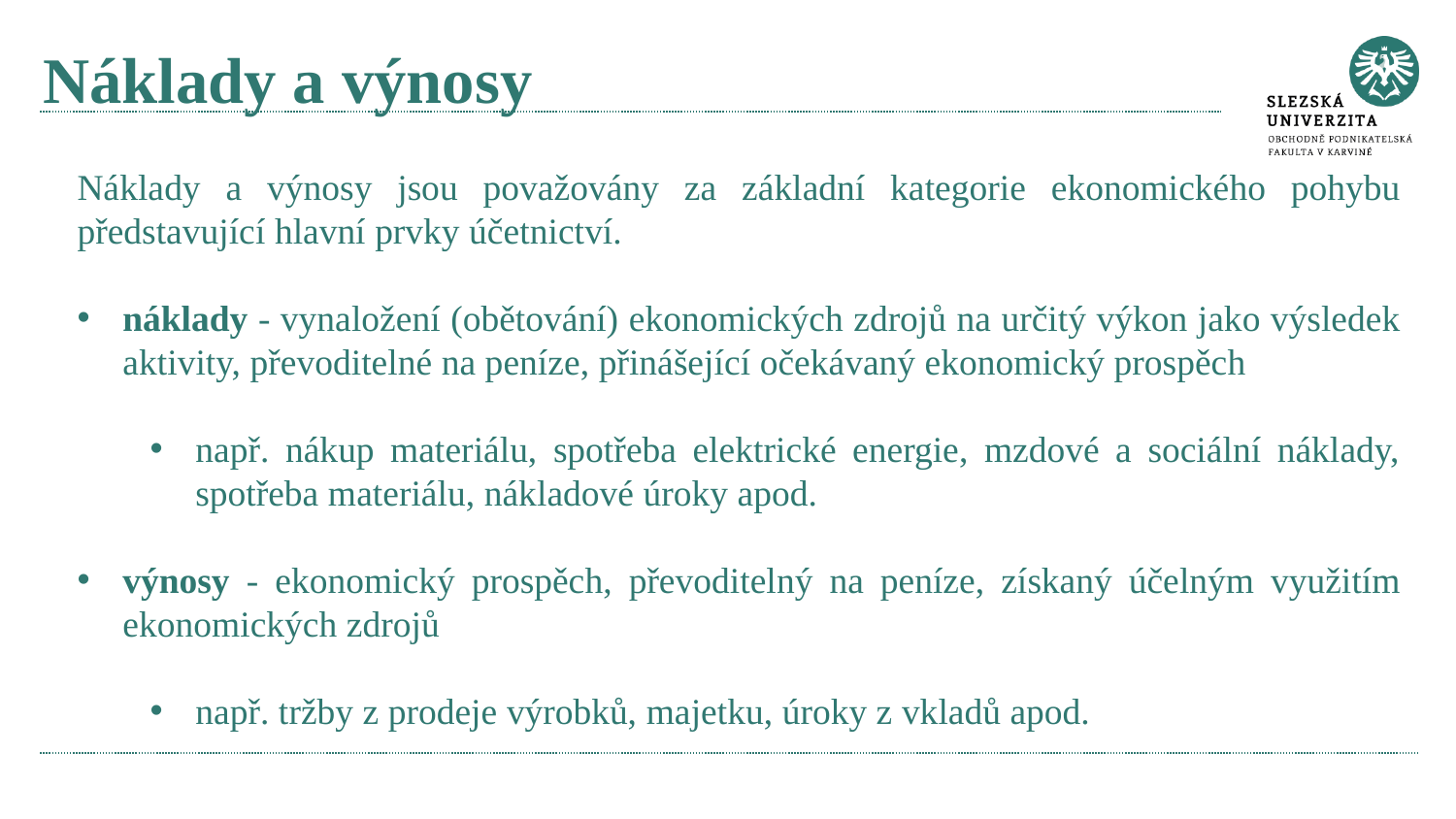

# Náklady a výnosy

Náklady a výnosy jsou považovány za základní kategorie ekonomického pohybu představující hlavní prvky účetnictví.

náklady - vynaložení (obětování) ekonomických zdrojů na určitý výkon jako výsledek aktivity, převoditelné na peníze, přinášející očekávaný ekonomický prospěch

např. nákup materiálu, spotřeba elektrické energie, mzdové a sociální náklady, spotřeba materiálu, nákladové úroky apod.

výnosy - ekonomický prospěch, převoditelný na peníze, získaný účelným využitím ekonomických zdrojů

např. tržby z prodeje výrobků, majetku, úroky z vkladů apod.